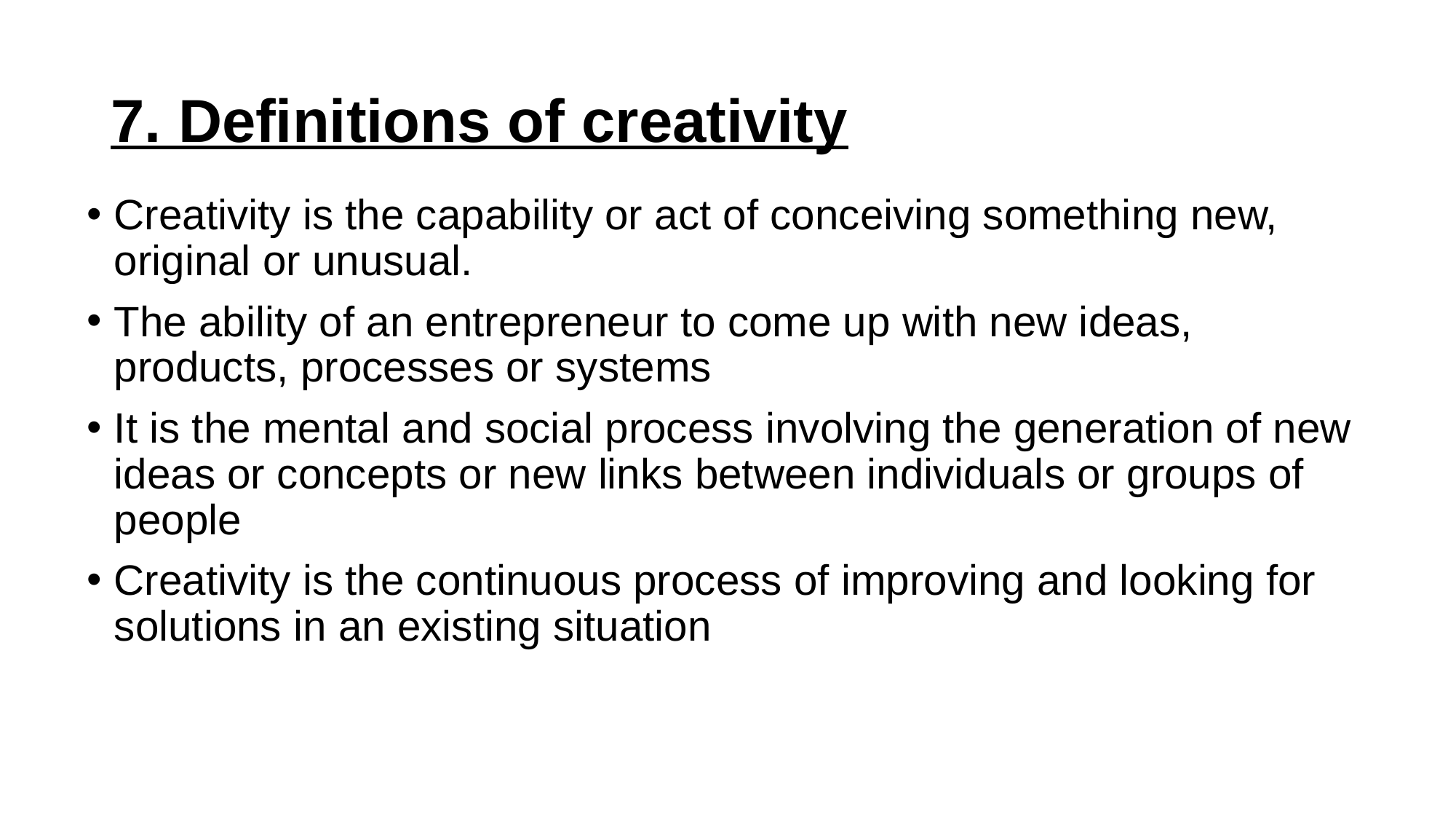

# 7. Definitions of creativity
Creativity is the capability or act of conceiving something new, original or unusual.
The ability of an entrepreneur to come up with new ideas, products, processes or systems
It is the mental and social process involving the generation of new ideas or concepts or new links between individuals or groups of people
Creativity is the continuous process of improving and looking for solutions in an existing situation